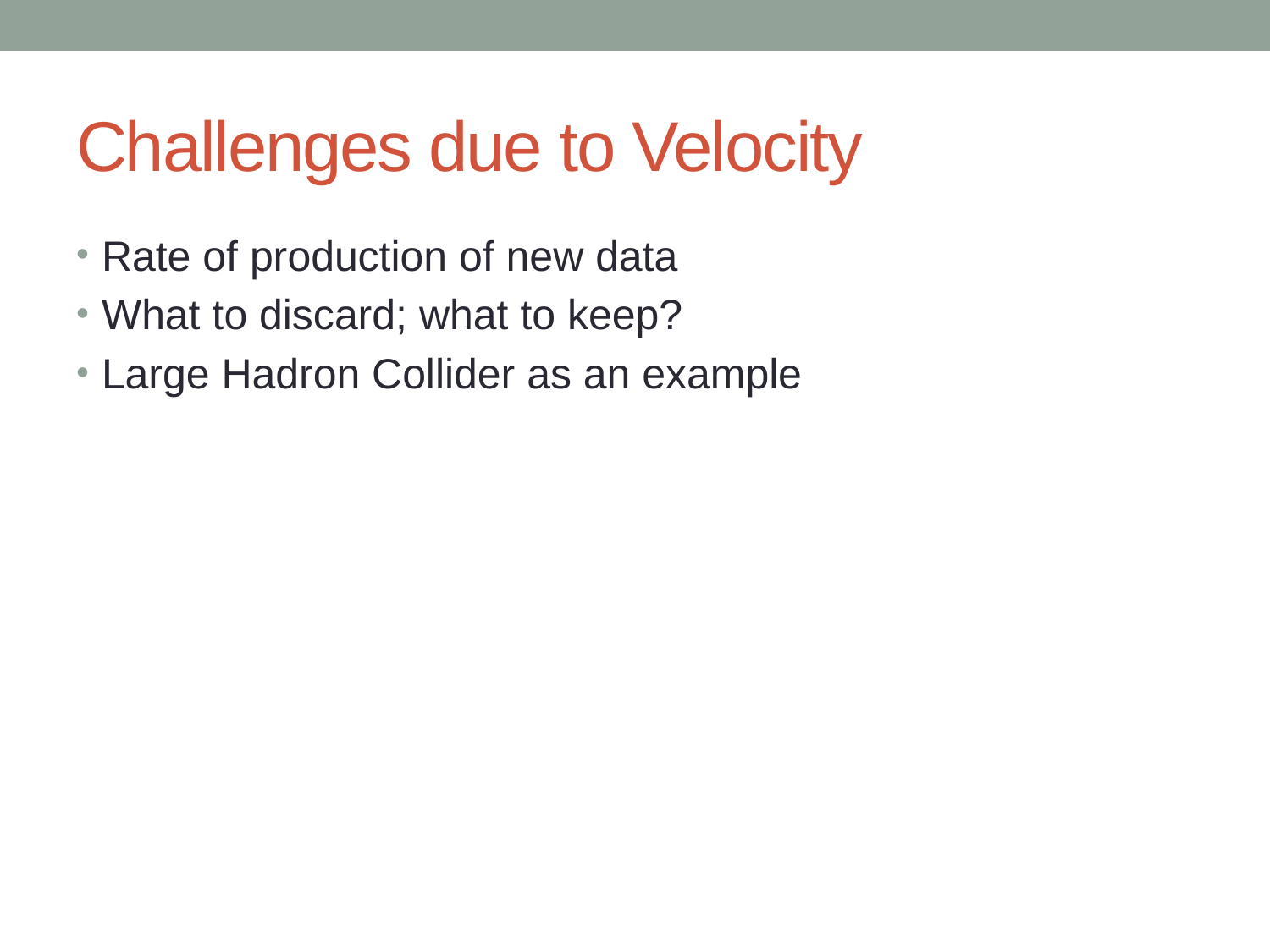

# Challenges due to Velocity
Rate of production of new data
What to discard; what to keep?
Large Hadron Collider as an example